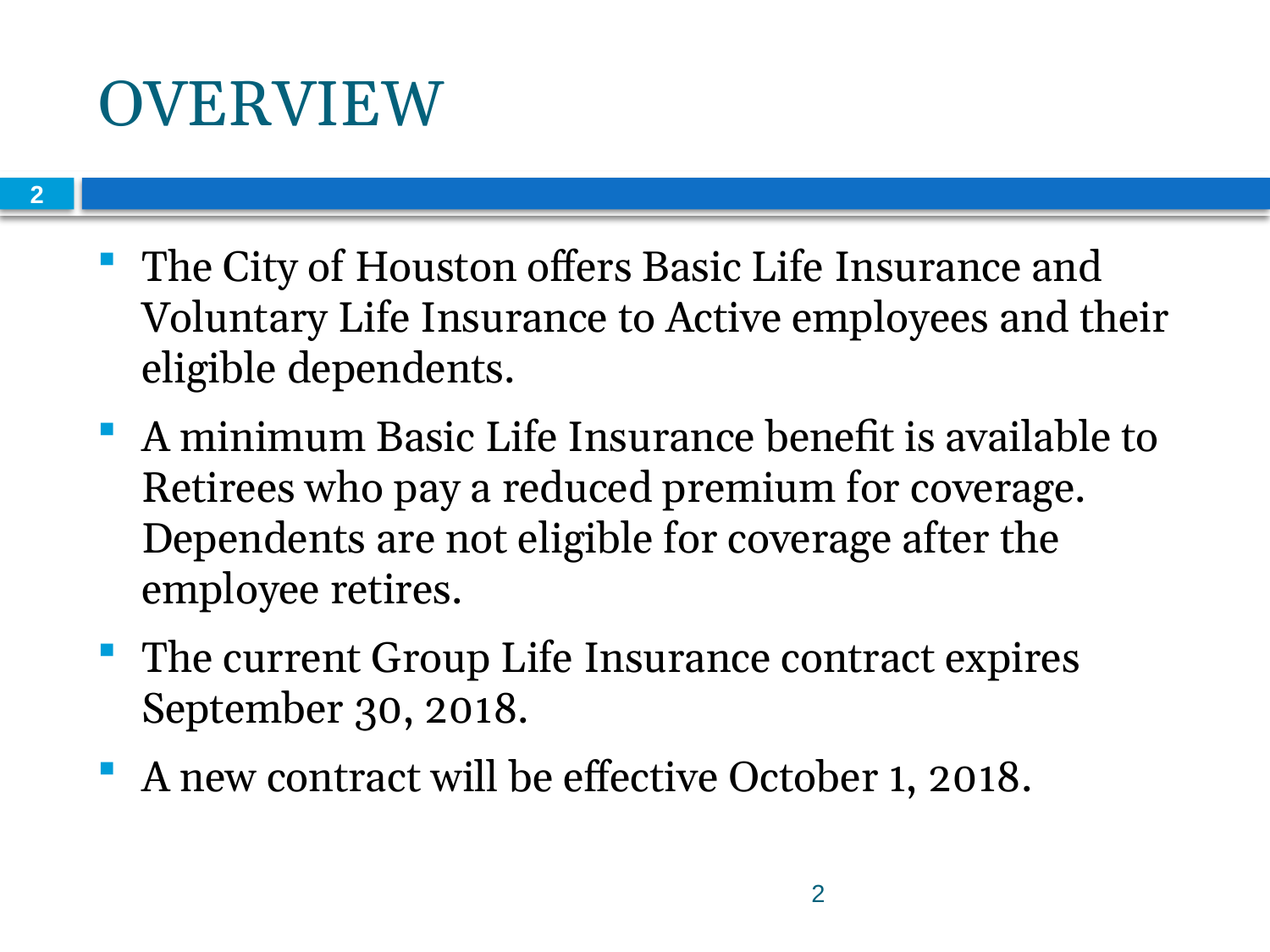

# OVERVIEW
2
The City of Houston offers Basic Life Insurance and Voluntary Life Insurance to Active employees and their eligible dependents.
A minimum Basic Life Insurance benefit is available to Retirees who pay a reduced premium for coverage.  Dependents are not eligible for coverage after the employee retires.
The current Group Life Insurance contract expires September 30, 2018.
A new contract will be effective October 1, 2018.

2